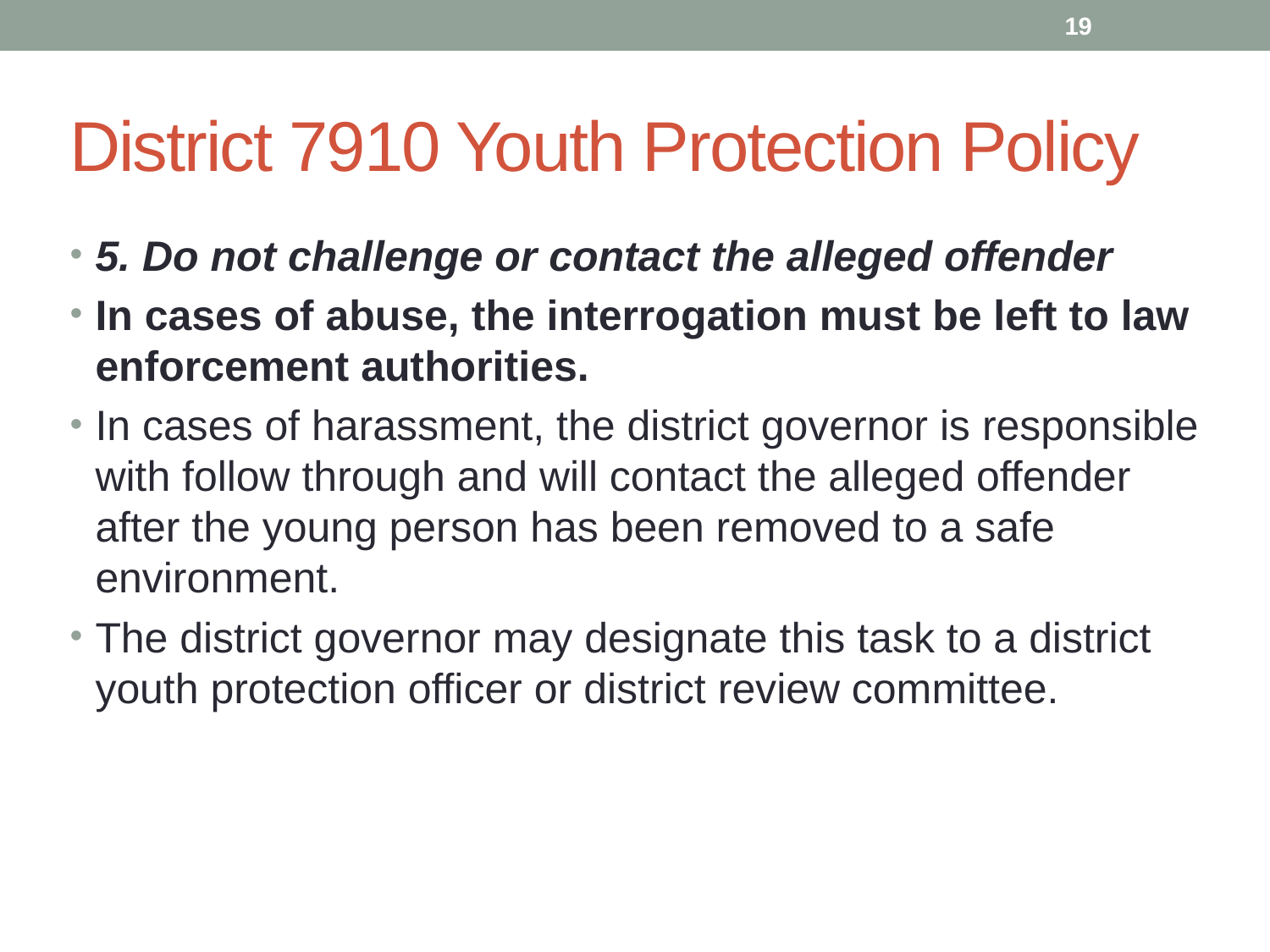

19
# District 7910 Youth Protection Policy
5. Do not challenge or contact the alleged offender
In cases of abuse, the interrogation must be left to law enforcement authorities.
In cases of harassment, the district governor is responsible with follow through and will contact the alleged offender after the young person has been removed to a safe environment.
The district governor may designate this task to a district youth protection officer or district review committee.